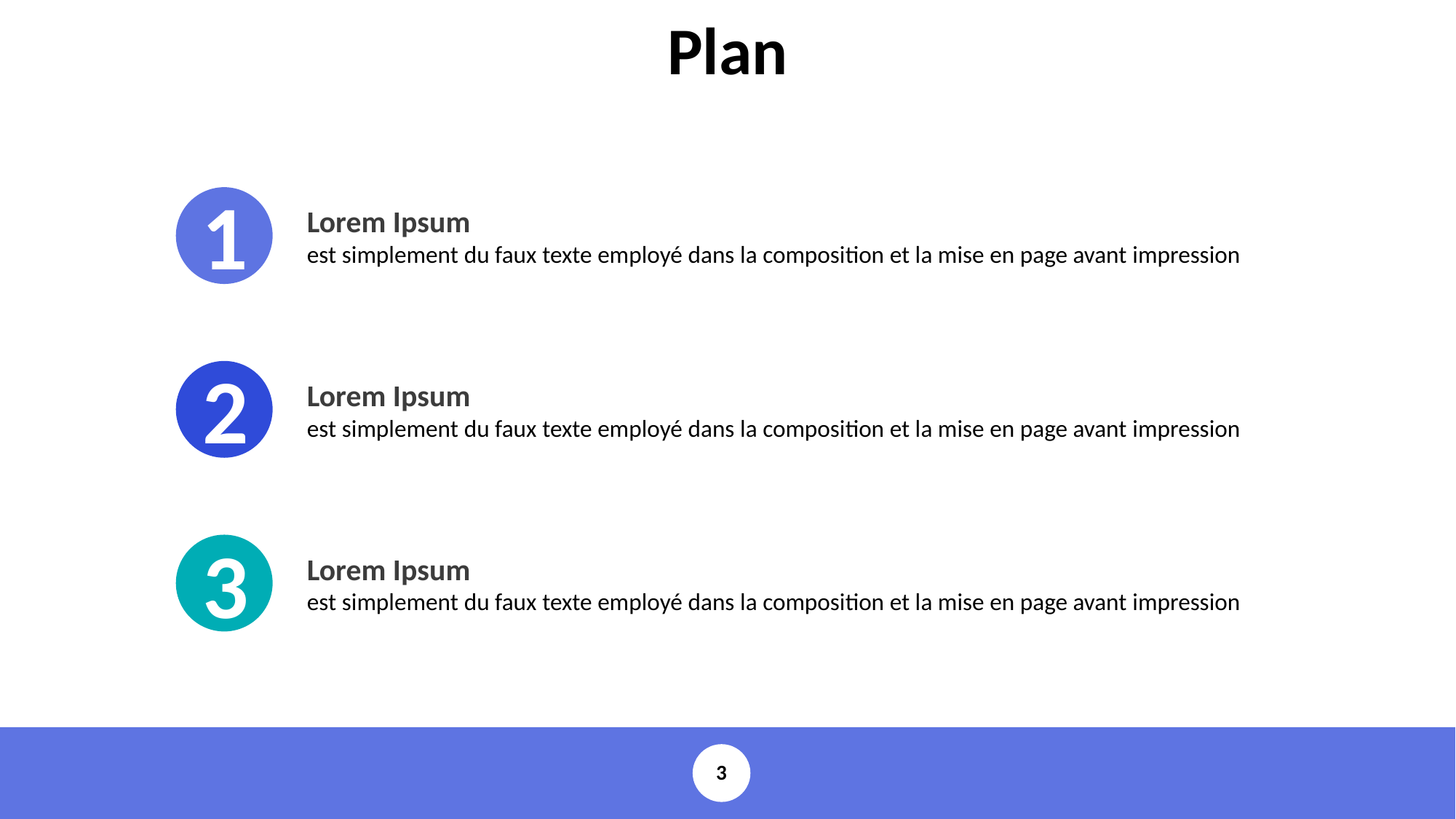

Plan
1

Lorem Ipsum
est simplement du faux texte employé dans la composition et la mise en page avant impression
2

Lorem Ipsum
est simplement du faux texte employé dans la composition et la mise en page avant impression
3

Lorem Ipsum
est simplement du faux texte employé dans la composition et la mise en page avant impression

3